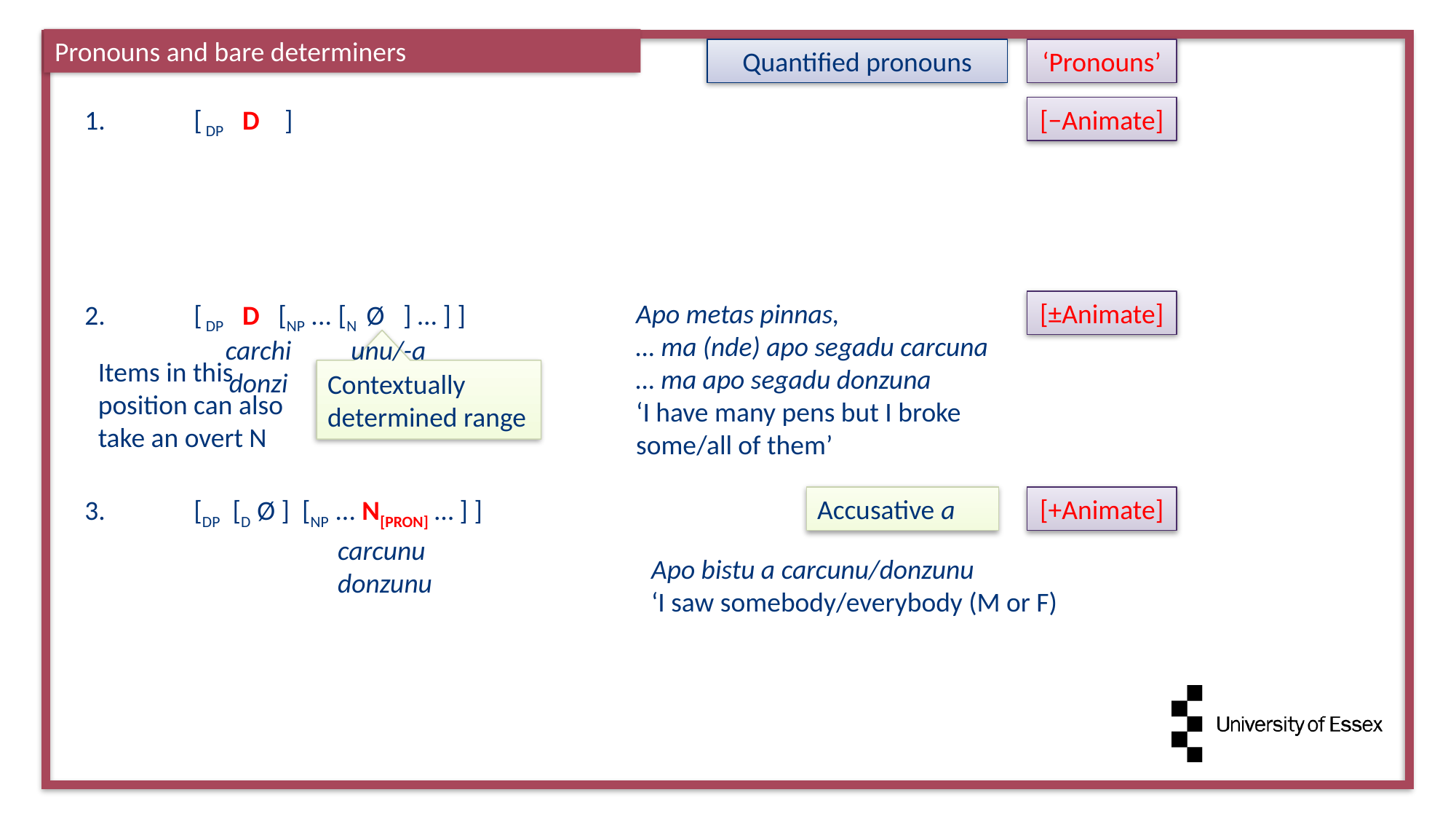

Pronouns and bare determiners
Quantified pronouns
‘Pronouns’
[−Animate]
[±Animate]
[+Animate]
1.	[ DP   D    ]
Apo metas pinnas,
… ma (nde) apo segadu carcuna
… ma apo segadu donzuna
‘I have many pens but I broke
some/all of them’
2.	[ DP   D   [NP ... [N  Ø   ] … ] ]
carchi
donzi
unu/-a
Items in this position can also take an overt N
Contextually determined range
Accusative a
3.	[DP  [D Ø ]  [NP ... N[PRON] … ] ]
carcunu
donzunu
Apo bistu a carcunu/donzunu
‘I saw somebody/everybody (M or F)